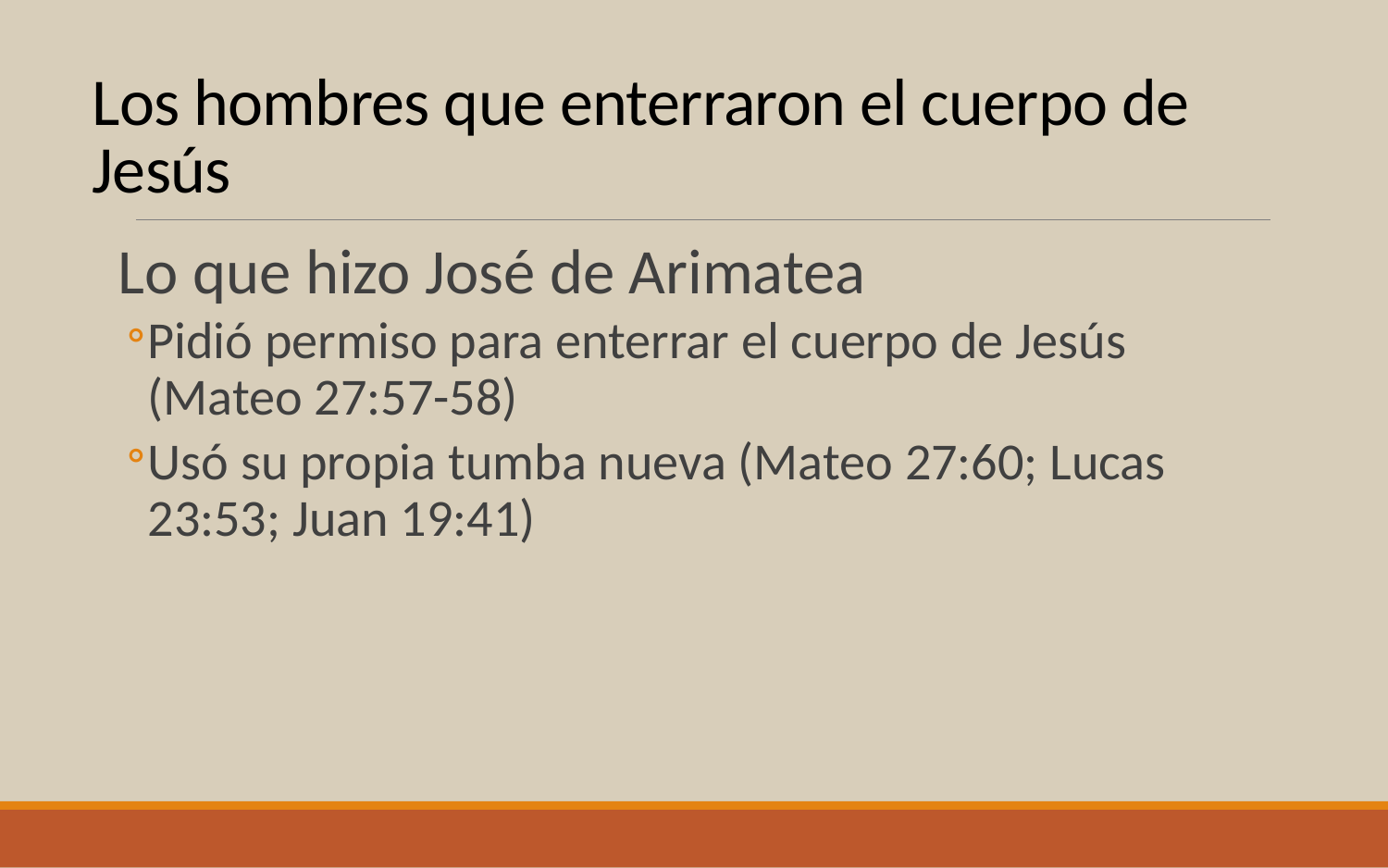

# Los hombres que enterraron el cuerpo de Jesús
Lo que hizo José de Arimatea
Pidió permiso para enterrar el cuerpo de Jesús (Mateo 27:57-58)
Usó su propia tumba nueva (Mateo 27:60; Lucas 23:53; Juan 19:41)